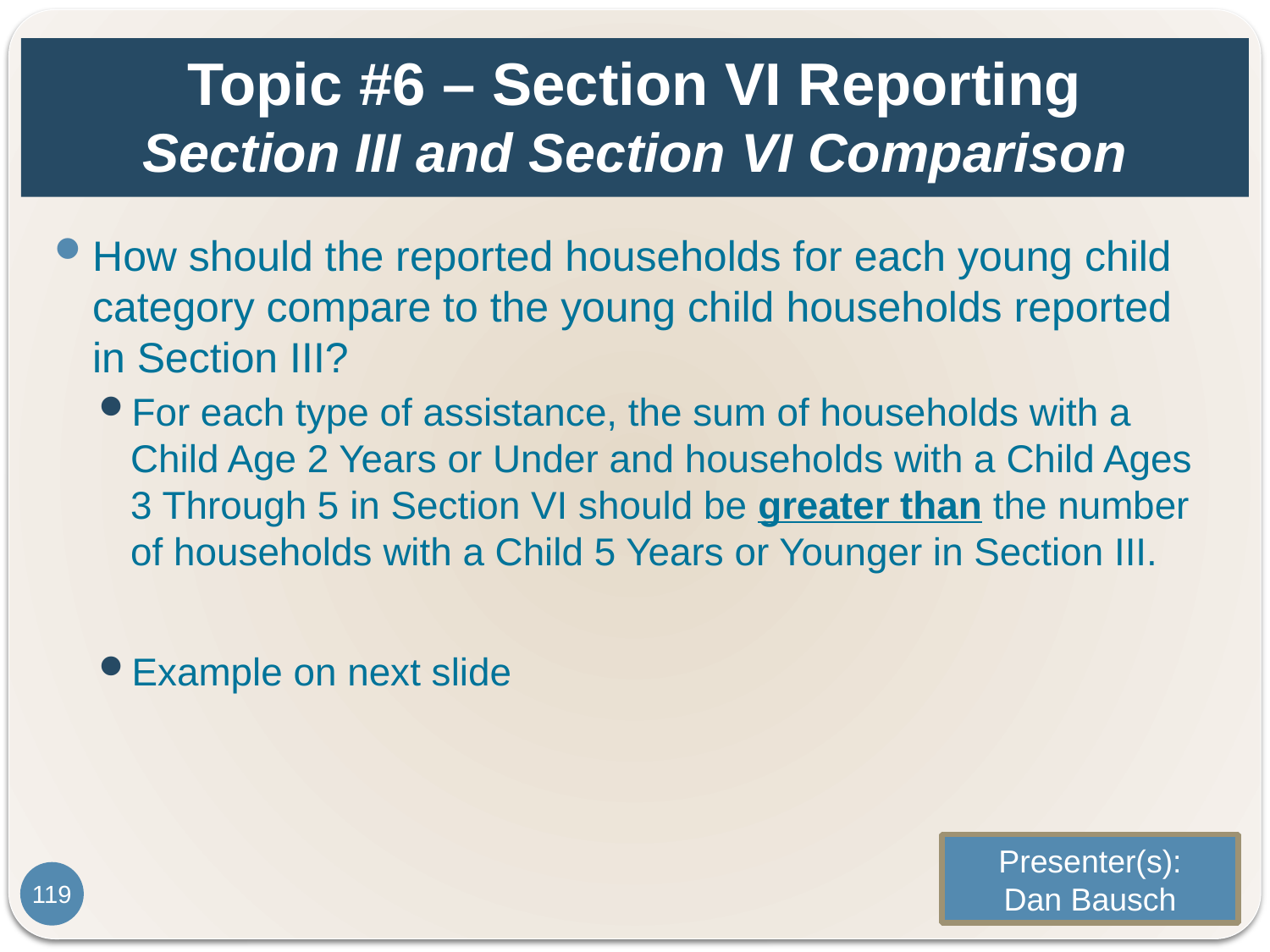

# Topic #6 – Section VI Reporting Section III and Section VI Comparison
How should the reported households for each young child category compare to the young child households reported in Section III?
For each type of assistance, the sum of households with a Child Age 2 Years or Under and households with a Child Ages 3 Through 5 in Section VI should be greater than the number of households with a Child 5 Years or Younger in Section III.

Example on next slide

Presenter(s):
Dan Bausch
119